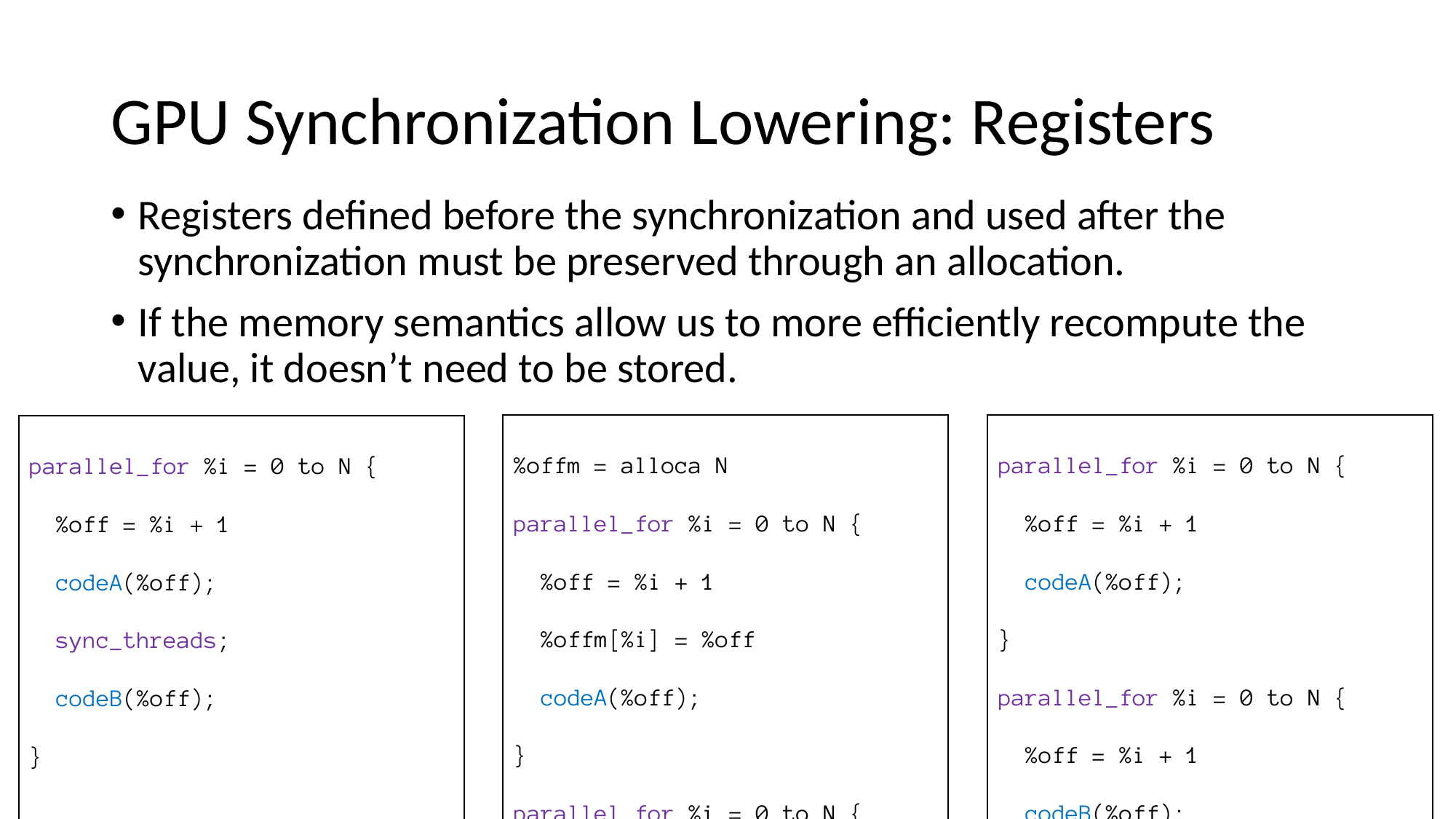

# GPU Synchronization Lowering: Registers
Registers defined before the synchronization and used after the synchronization must be preserved through an allocation.
If the memory semantics allow us to more efficiently recompute the value, it doesn’t need to be stored.
%offm = alloca N
parallel_for %i = 0 to N {
  %off = %i + 1
  %offm[%i] = %off
  codeA(%off);
}
parallel_for %i = 0 to N {
  codeB(%off_m%[%i]);
}

parallel_for %i = 0 to N {
  %off = %i + 1
  codeA(%off);
}
parallel_for %i = 0 to N {
  %off = %i + 1
  codeB(%off);
}

parallel_for %i = 0 to N {
  %off = %i + 1
  codeA(%off);
  sync_threads;
  codeB(%off);
}

32